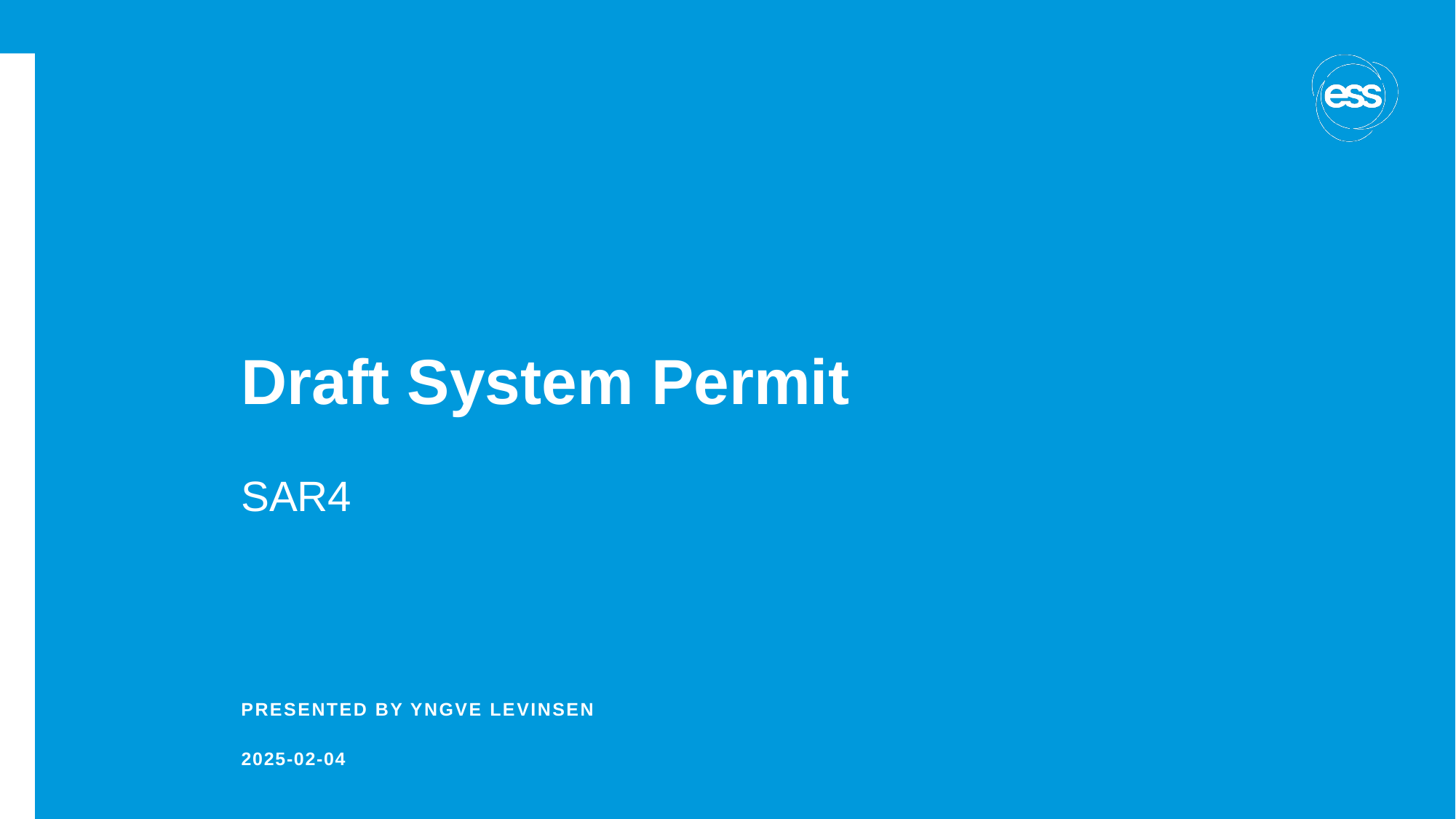

# Draft System Permit
SAR4
PRESENTED BY Yngve levinsen
2025-02-04